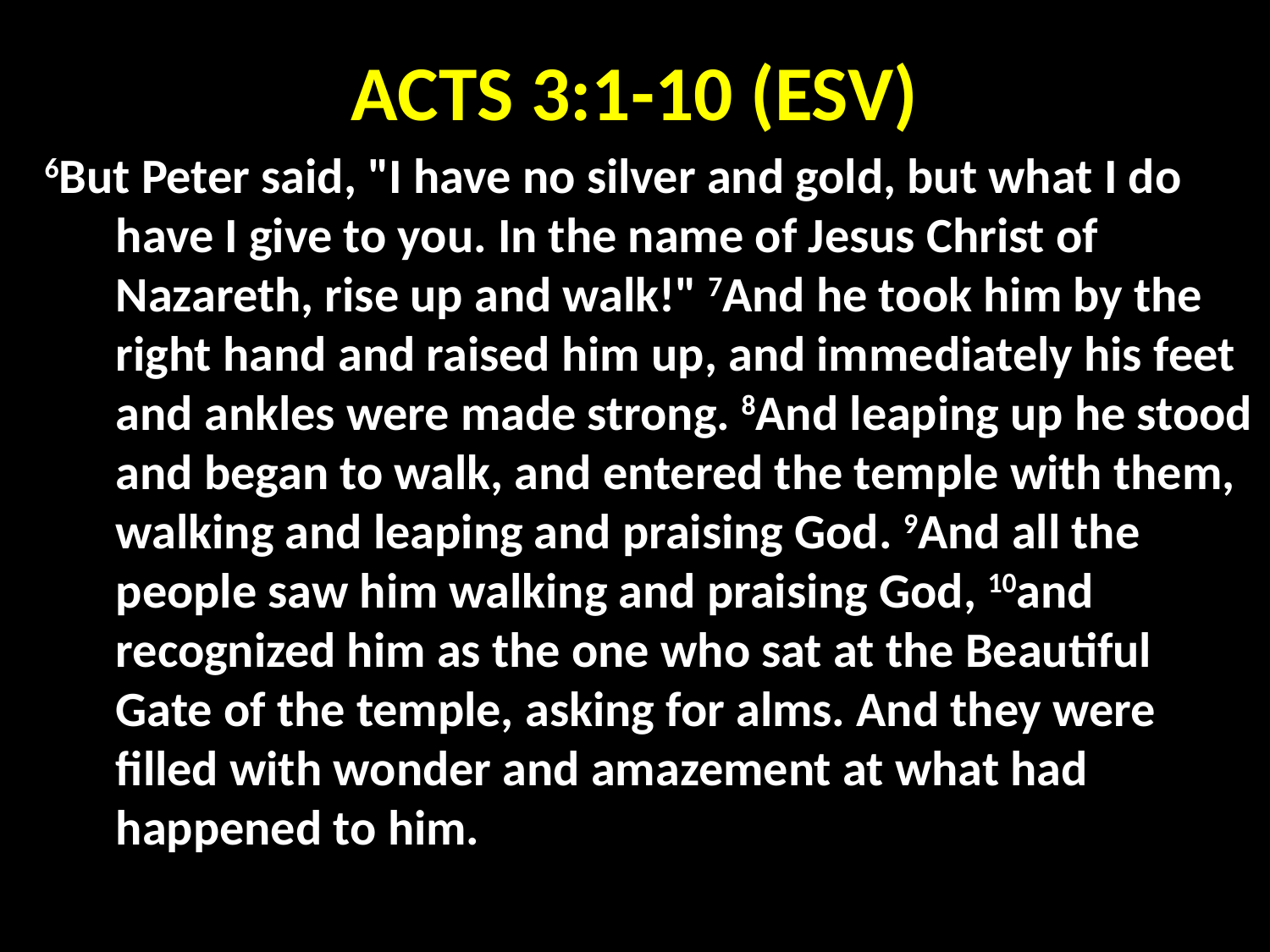

# ACTS 3:1-10 (ESV)
6But Peter said, "I have no silver and gold, but what I do have I give to you. In the name of Jesus Christ of Nazareth, rise up and walk!" 7And he took him by the right hand and raised him up, and immediately his feet and ankles were made strong. 8And leaping up he stood and began to walk, and entered the temple with them, walking and leaping and praising God. 9And all the people saw him walking and praising God, 10and recognized him as the one who sat at the Beautiful Gate of the temple, asking for alms. And they were filled with wonder and amazement at what had happened to him.